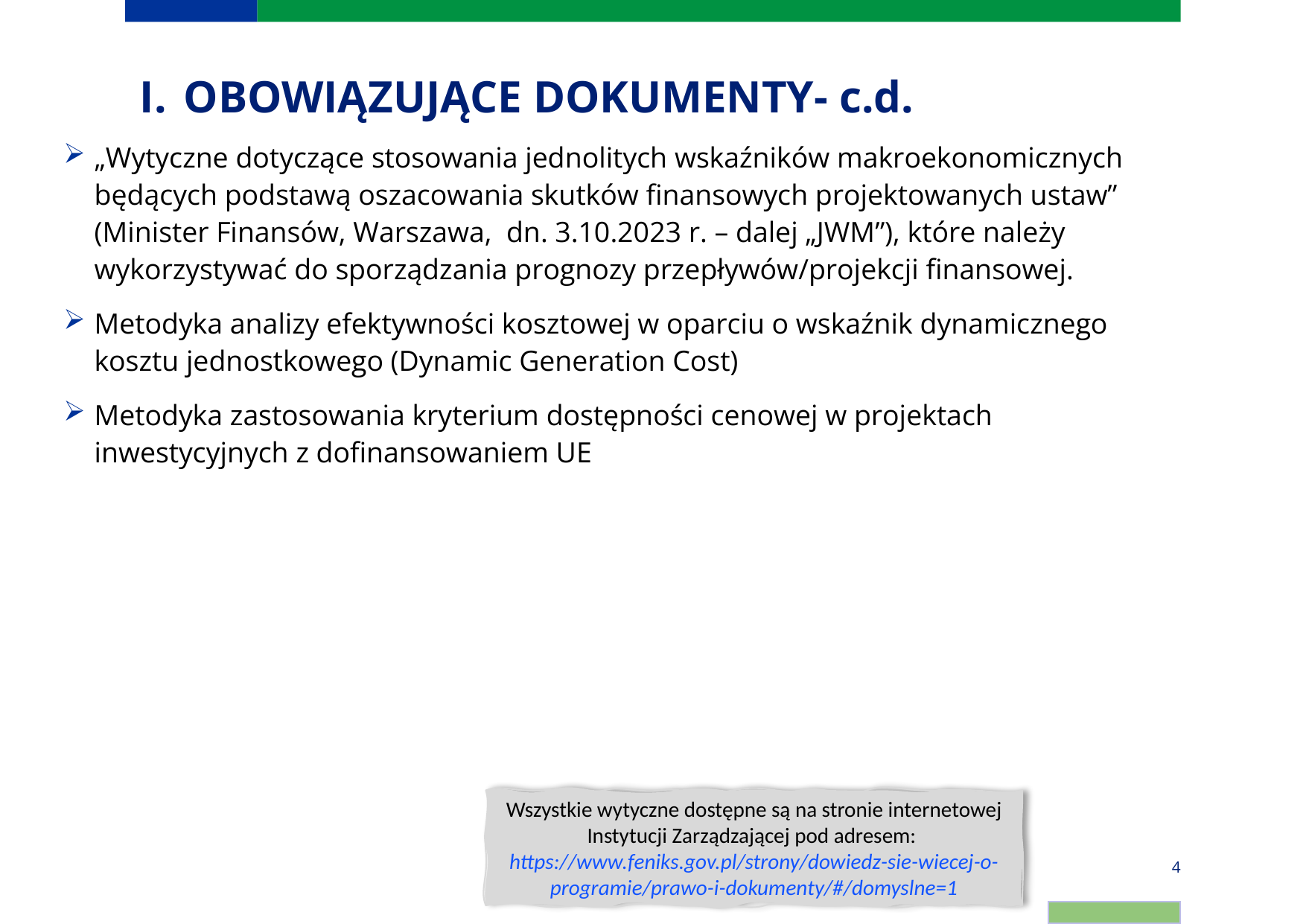

# I.	OBOWIĄZUJĄCE DOKUMENTY- c.d.
„Wytyczne dotyczące stosowania jednolitych wskaźników makroekonomicznych będących podstawą oszacowania skutków finansowych projektowanych ustaw” (Minister Finansów, Warszawa,  dn. 3.10.2023 r. – dalej „JWM”), które należy wykorzystywać do sporządzania prognozy przepływów/projekcji finansowej.
Metodyka analizy efektywności kosztowej w oparciu o wskaźnik dynamicznego kosztu jednostkowego (Dynamic Generation Cost)
Metodyka zastosowania kryterium dostępności cenowej w projektach inwestycyjnych z dofinansowaniem UE

Wszystkie wytyczne dostępne są na stronie internetowej Instytucji Zarządzającej pod adresem:
https://www.feniks.gov.pl/strony/dowiedz-sie-wiecej-o-programie/prawo-i-dokumenty/#/domyslne=1
4